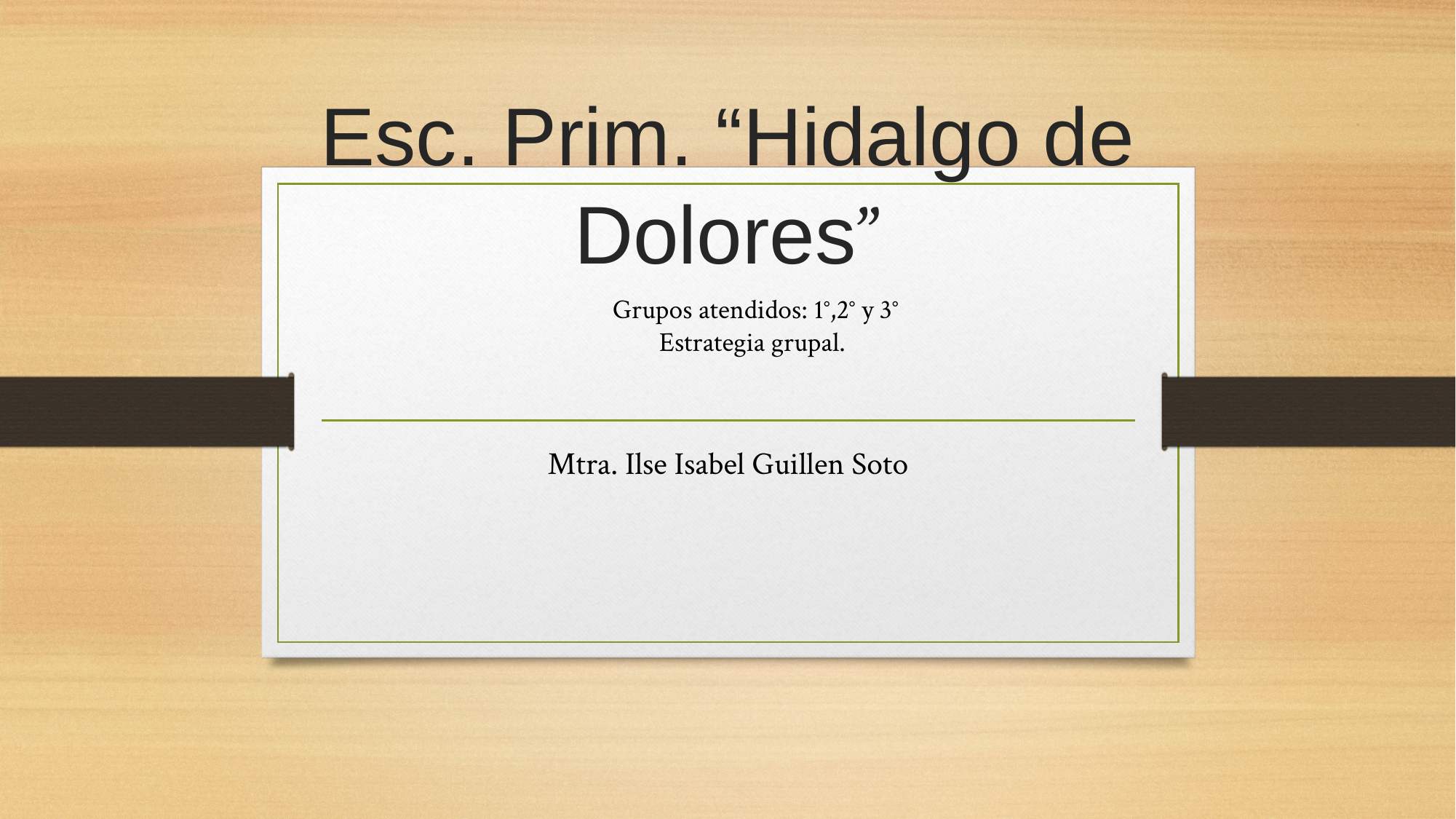

# Esc. Prim. “Hidalgo de Dolores”
Grupos atendidos: 1°,2° y 3°
Estrategia grupal.
Mtra. Ilse Isabel Guillen Soto